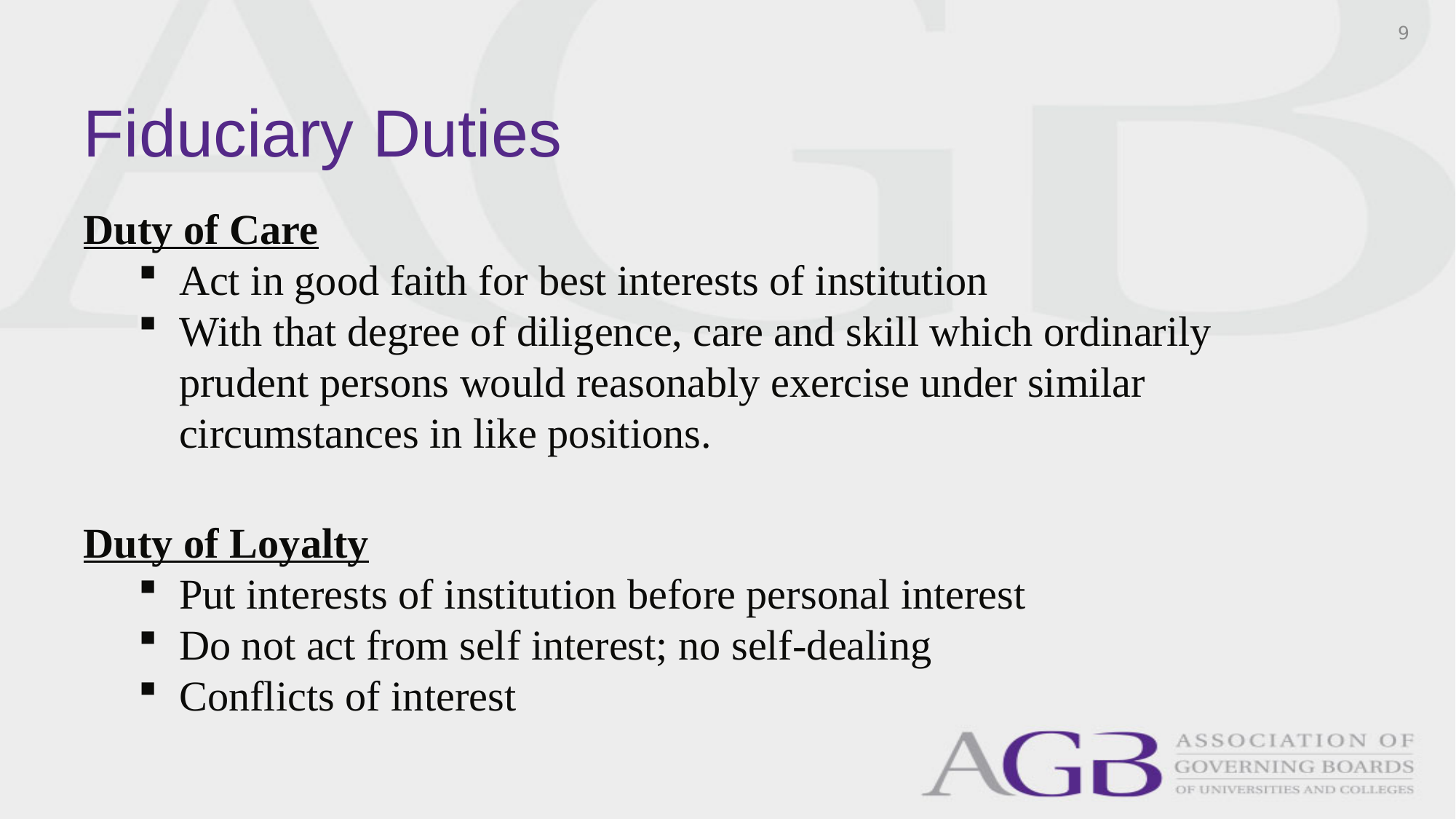

9
# Fiduciary Duties
Duty of Care
Act in good faith for best interests of institution
With that degree of diligence, care and skill which ordinarily prudent persons would reasonably exercise under similar circumstances in like positions.
Duty of Loyalty
Put interests of institution before personal interest
Do not act from self interest; no self-dealing
Conflicts of interest